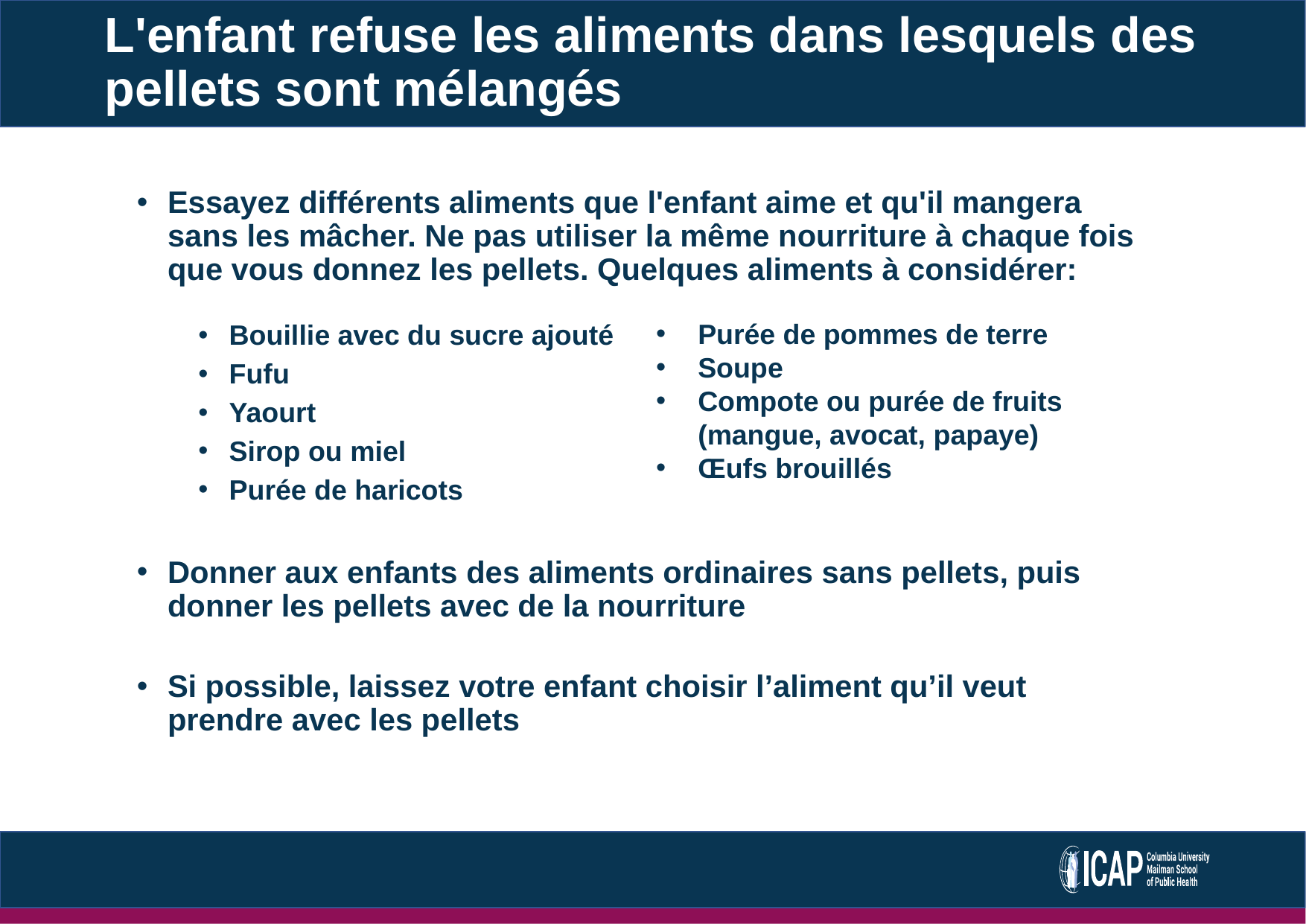

# L'enfant refuse les aliments dans lesquels des pellets sont mélangés
Essayez différents aliments que l'enfant aime et qu'il mangera sans les mâcher. Ne pas utiliser la même nourriture à chaque fois que vous donnez les pellets. Quelques aliments à considérer:

Bouillie avec du sucre ajouté
Fufu
Yaourt
Sirop ou miel
Purée de haricots

Donner aux enfants des aliments ordinaires sans pellets, puis donner les pellets avec de la nourriture

Si possible, laissez votre enfant choisir l’aliment qu’il veut prendre avec les pellets
Purée de pommes de terre
Soupe
Compote ou purée de fruits (mangue, avocat, papaye)
Œufs brouillés